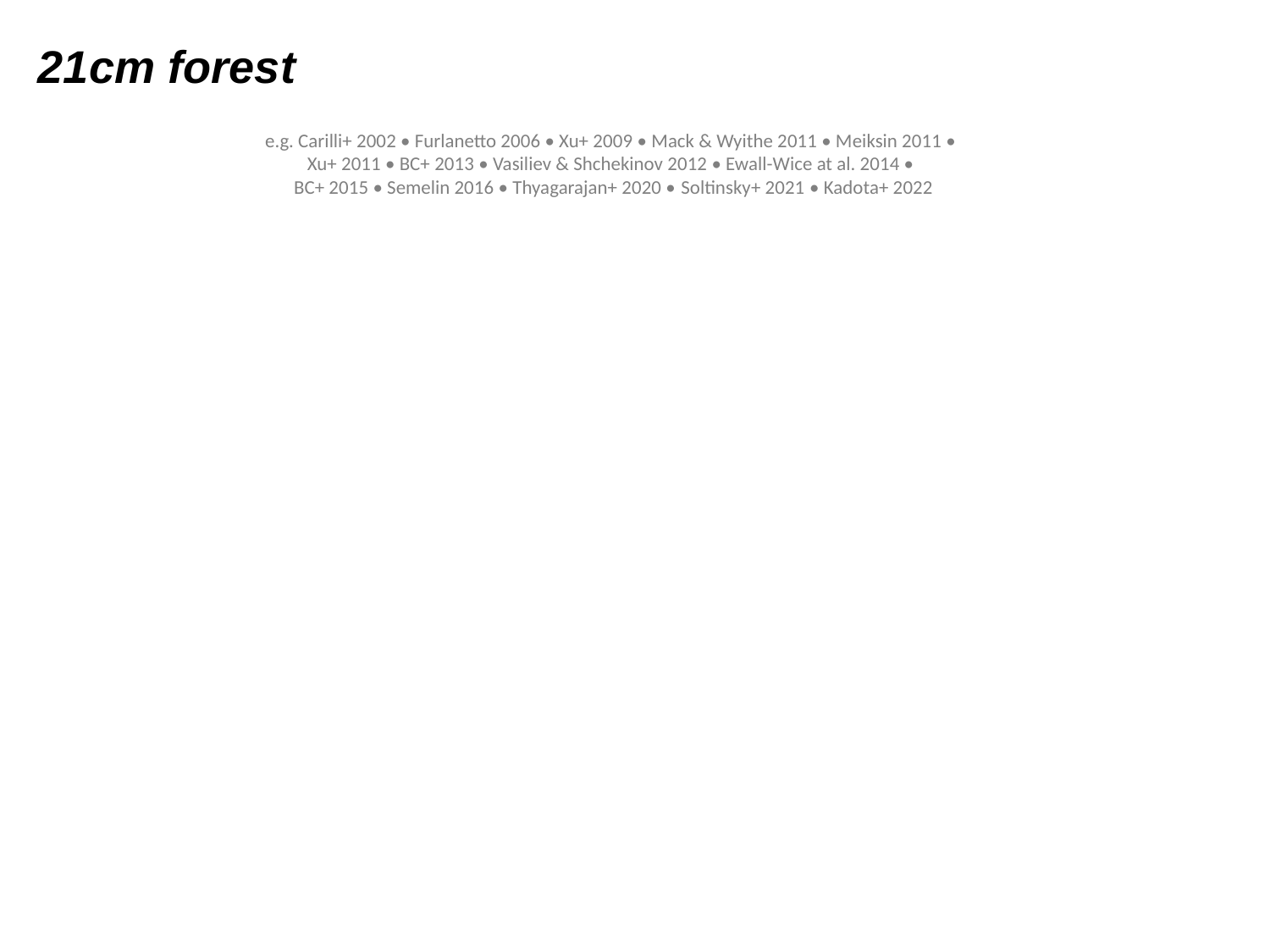

21cm forest
e.g. Carilli+ 2002 • Furlanetto 2006 • Xu+ 2009 • Mack & Wyithe 2011 • Meiksin 2011 •
Xu+ 2011 • BC+ 2013 • Vasiliev & Shchekinov 2012 • Ewall-Wice at al. 2014 •
BC+ 2015 • Semelin 2016 • Thyagarajan+ 2020 • Soltinsky+ 2021 • Kadota+ 2022